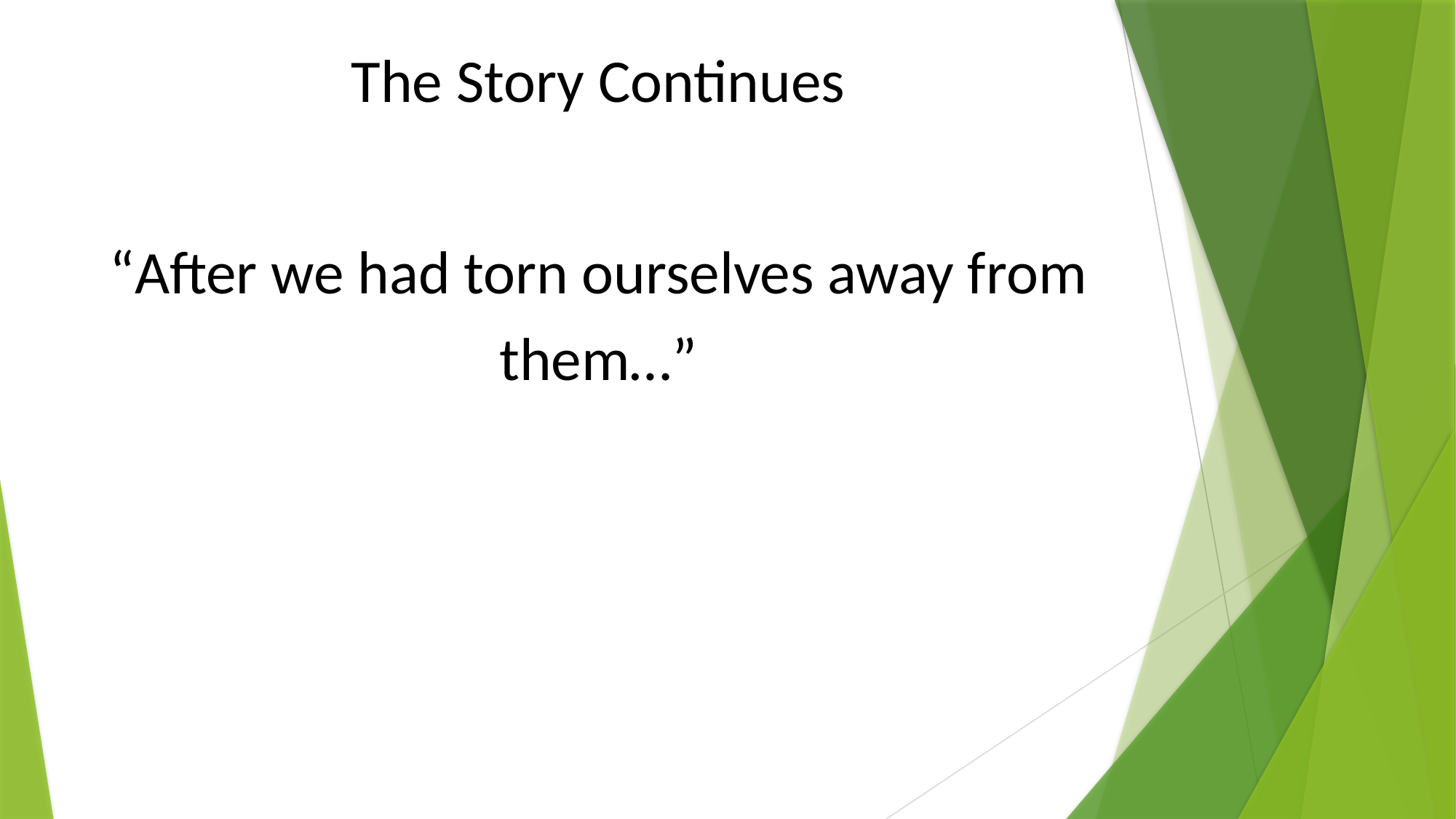

The Story Continues

“After we had torn ourselves away from them…”